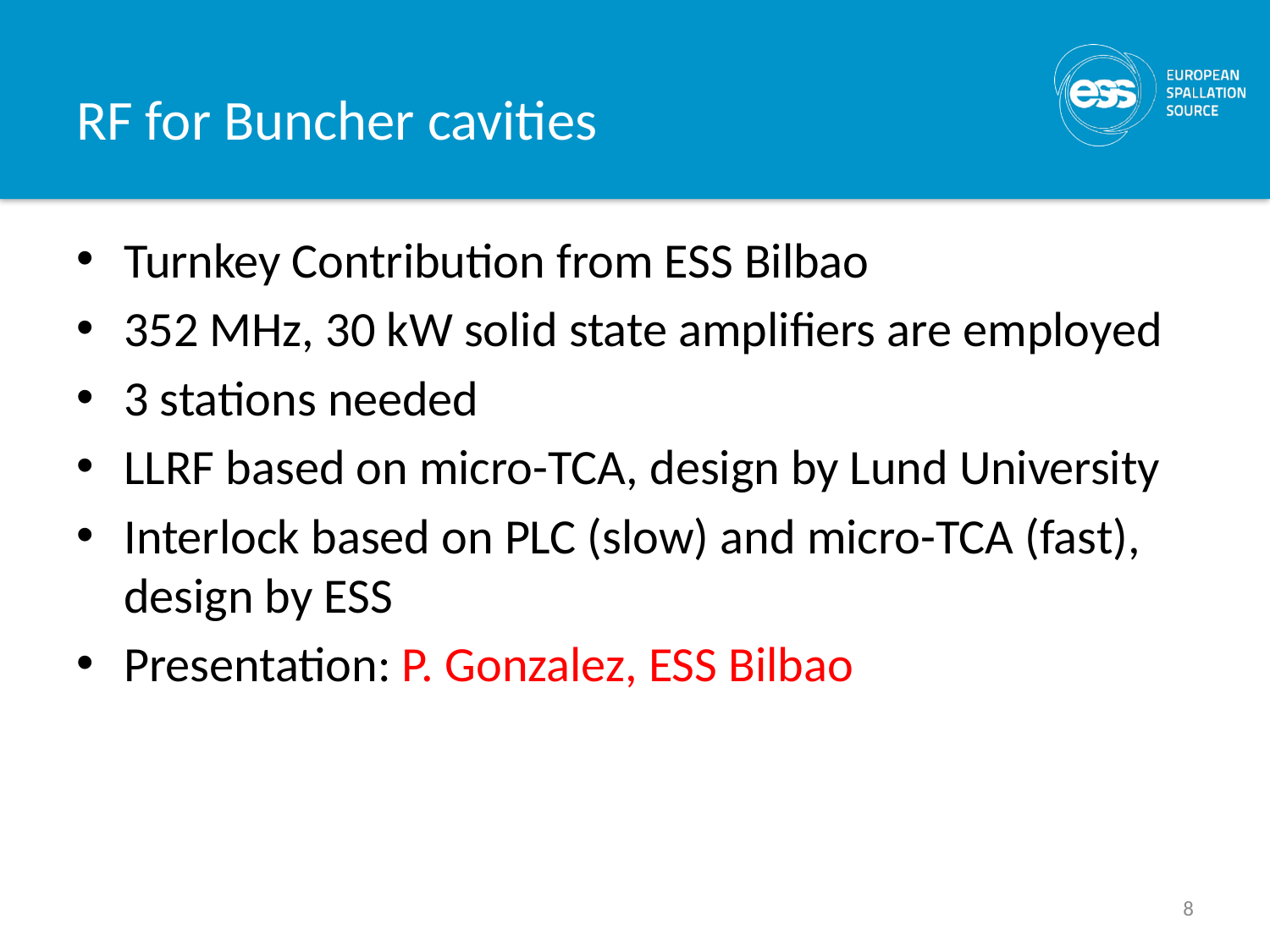

# RF for Buncher cavities
Turnkey Contribution from ESS Bilbao
352 MHz, 30 kW solid state amplifiers are employed
3 stations needed
LLRF based on micro-TCA, design by Lund University
Interlock based on PLC (slow) and micro-TCA (fast), design by ESS
Presentation: P. Gonzalez, ESS Bilbao
8